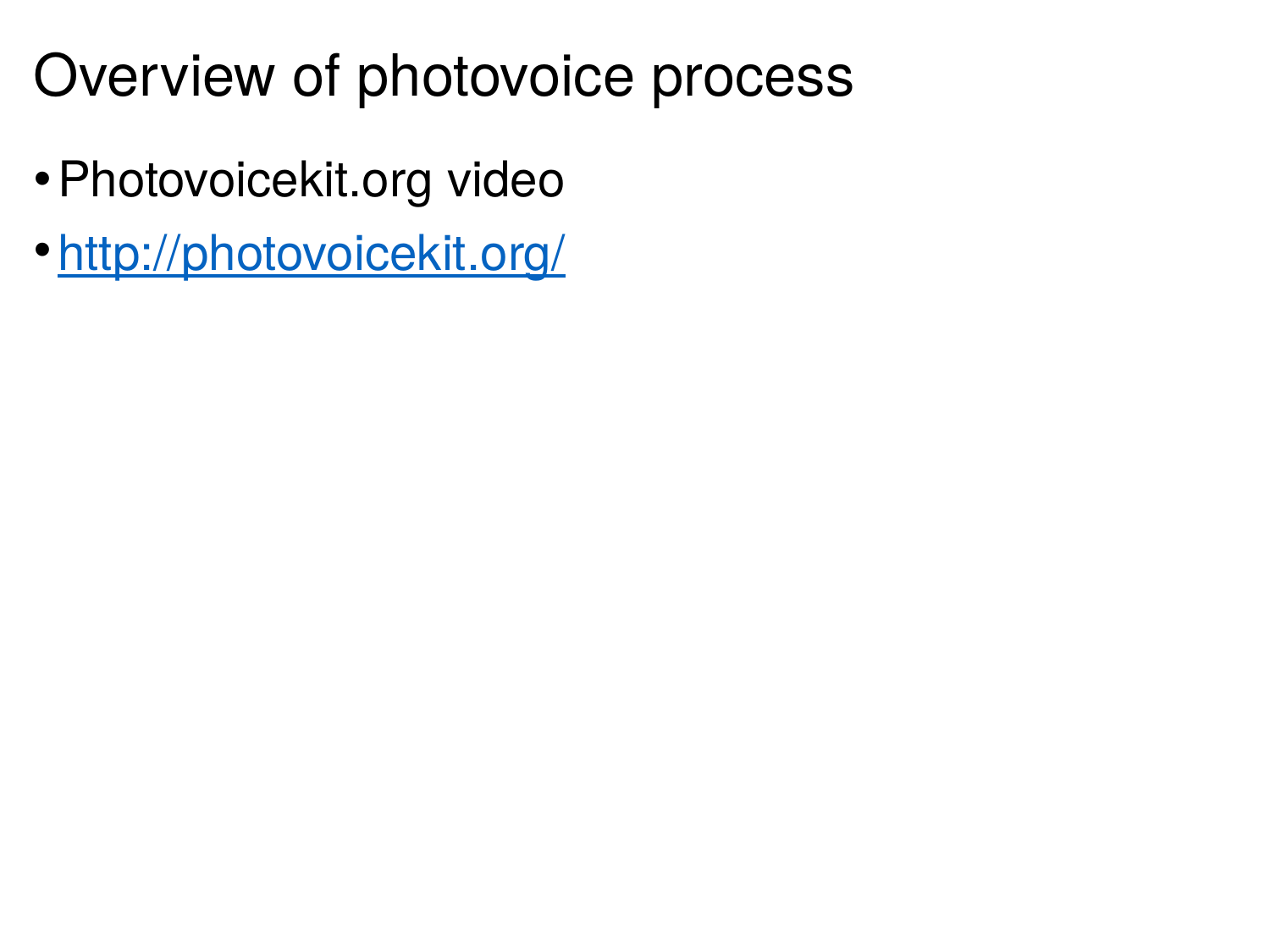

# Overview of photovoice process
Photovoicekit.org video
http://photovoicekit.org/